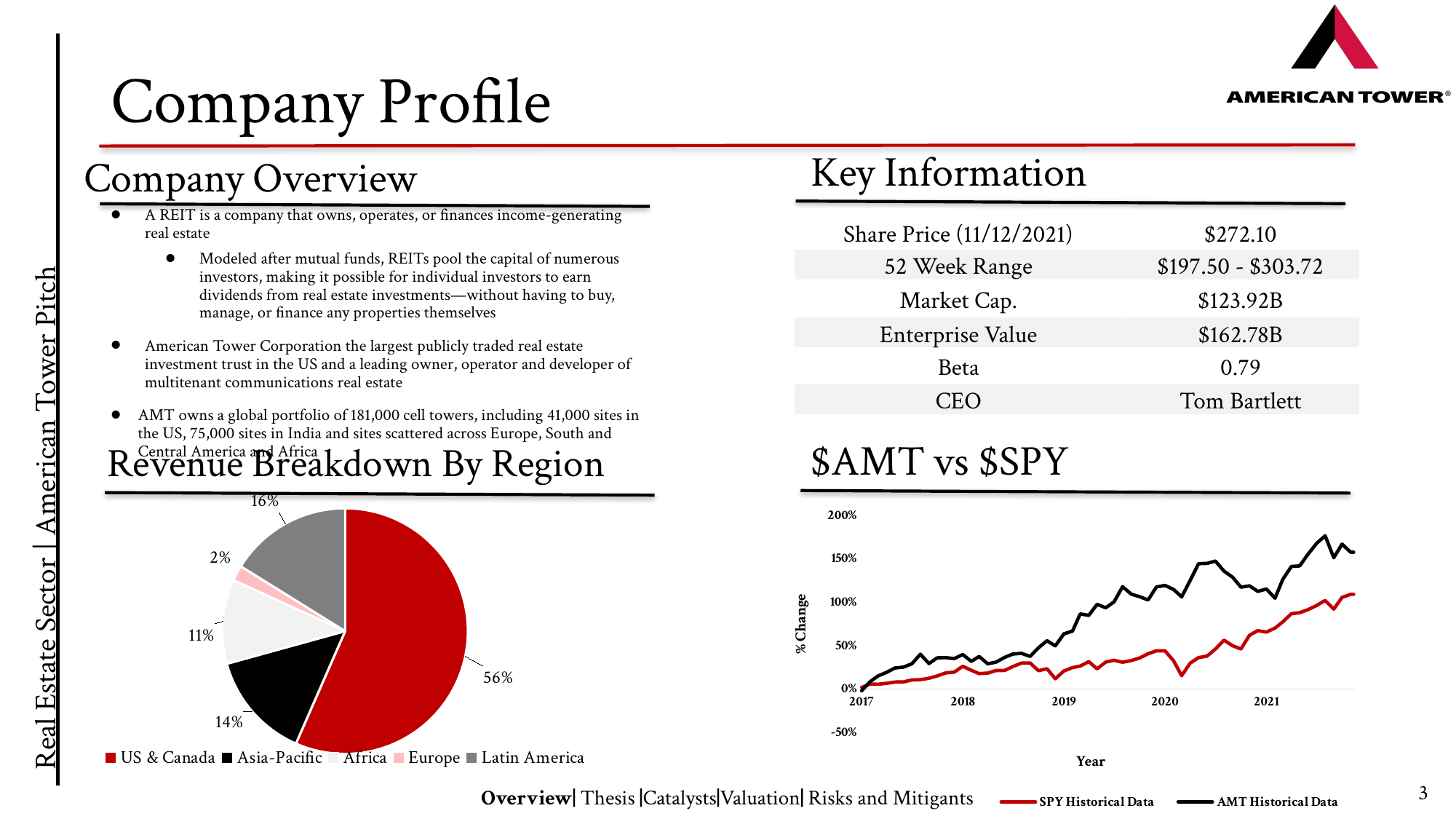

# Company Profile
Key Information
Company Overview
A REIT is a company that owns, operates, or finances income-generating real estate
Modeled after mutual funds, REITs pool the capital of numerous investors, making it possible for individual investors to earn dividends from real estate investments—without having to buy, manage, or finance any properties themselves
American Tower Corporation the largest publicly traded real estate investment trust in the US and a leading owner, operator and developer of multitenant communications real estate
AMT owns a global portfolio of 181,000 cell towers, including 41,000 sites in the US, 75,000 sites in India and sites scattered across Europe, South and Central America and Africa
$272.10
Share Price (11/12/2021)
$197.50 - $303.72
52 Week Range
Market Cap.
$123.92B
$162.78B
Enterprise Value
Beta
0.79
Tom Bartlett
CEO
$AMT vs $SPY
Revenue Breakdown By Region

### Chart

| Category |  |
|---|---|
| US & Canada | 0.56 |
| Asia-Pacific | 0.14 |
| Africa | 0.11 |
| Europe | 0.02 |
| Latin America | 0.16 |

### Chart

| Category |  |  |
|---|---|---|
| 42736 | 0.01789468983087139 | -0.020628311884935746 |
| 42767 | 0.05788933055021395 | 0.0862036430734292 |
| 42795 | 0.0546235675507698 | 0.15007570968962902 |
| 42826 | 0.06509194768081228 | 0.19171084405753214 |
| 42856 | 0.08012348713874418 | 0.2413891180923542 |
| 42887 | 0.08173401369719513 | 0.2520818224829675 |
| 42917 | 0.10396817028572536 | 0.29002651400454194 |
| 42948 | 0.1071892189289545 | 0.40092735616956854 |
| 42979 | 0.12392071365776713 | 0.29333831377744124 |
| 43009 | 0.15040484566011192 | 0.35948143451930337 |
| 43040 | 0.18556798275653374 | 0.3619416445874337 |
| 43070 | 0.19384416496150036 | 0.35001890613171827 |
| 43101 | 0.2611282389886289 | 0.39761541445874315 |
| 43132 | 0.21527309629702085 | 0.31841409916729746 |
| 43160 | 0.17724688040641912 | 0.375283838001514 |
| 43191 | 0.1833311465276748 | 0.2903103803936411 |
| 43221 | 0.212096824641421 | 0.3093300056775168 |
| 43252 | 0.21361785985602744 | 0.36421269871309603 |
| 43282 | 0.2585782143720228 | 0.4027252554882663 |
| 43313 | 0.298751842252726 | 0.4110521858440572 |
| 43344 | 0.30058606138140775 | 0.37490540310370934 |
| 43374 | 0.2107099996005457 | 0.4743565291445875 |
| 43405 | 0.23316778612789224 | 0.5564913417865252 |
| 43435 | 0.11806021168550163 | 0.49687738455715347 |
| 43466 | 0.2075783751960738 | 0.6355033686601059 |
| 43497 | 0.24672300920110524 | 0.6668243186979559 |
| 43525 | 0.2637230450665371 | 0.8646858251324754 |
| 43556 | 0.31534912680780725 | 0.8480318224829673 |
| 43586 | 0.23146776822559745 | 0.9754920893262677 |
| 43617 | 0.3107860301113319 | 0.9346139004542011 |
| 43647 | 0.33060436778331503 | 1.0024602100681301 |
| 43678 | 0.3083255639436566 | 1.1781794284632854 |
| 43709 | 0.32765172606653126 | 1.092448949659349 |
| 43739 | 0.35699900844181554 | 1.063588209689629 |
| 43770 | 0.40611998123795456 | 1.025264941332324 |
| 43800 | 0.4398961501359824 | 1.1746783402725205 |
| 43831 | 0.439314689031963 | 1.1928463758516274 |
| 43862 | 0.3253702470602169 | 1.1461014666919 |
| 43891 | 0.15308907597677757 | 1.060465556396669 |
| 43922 | 0.2995124247282799 | 1.2520817562452686 |
| 43952 | 0.36142803364840526 | 1.44294107683573 |
| 43983 | 0.37950157195679135 | 1.4464421744890235 |
| 44013 | 0.46074348168363755 | 1.4734104371688113 |
| 44044 | 0.5626985172580796 | 1.3575888909916727 |
| 44075 | 0.4981882364702199 | 1.2873769492808478 |
| 44105 | 0.46083304460624097 | 1.173069587433762 |
| 44136 | 0.6197378410939822 | 1.1877365348221045 |
| 44166 | 0.6726166808599143 | 1.1239591881150641 |
| 44197 | 0.6555719977433543 | 1.151400463663891 |
| 44228 | 0.701605988912477 | 1.0451363077214233 |
| 44256 | 0.7730505470095761 | 1.2621120174110523 |
| 44287 | 0.8668634629215919 | 1.4107683951551855 |
| 44317 | 0.8791214194028605 | 1.4172975681302042 |
| 44348 | 0.9150002233033607 | 1.5562075605601815 |
| 44378 | 0.961750154170582 | 1.676002914458743 |
| 44409 | 1.0201315260597306 | 1.7646670420136257 |
| 44440 | 0.9198318656101279 | 1.5114496971990916 |
| 44470 | 1.0545340762069255 | 1.668149138909917 |
| 44501 | 1.0904128801074258 | 1.5747540310370929 |
| 44512 | 1.0904128801074258 | 1.5747540310370929 |
3
Overview| Thesis |Catalysts|Valuation| Risks and Mitigants